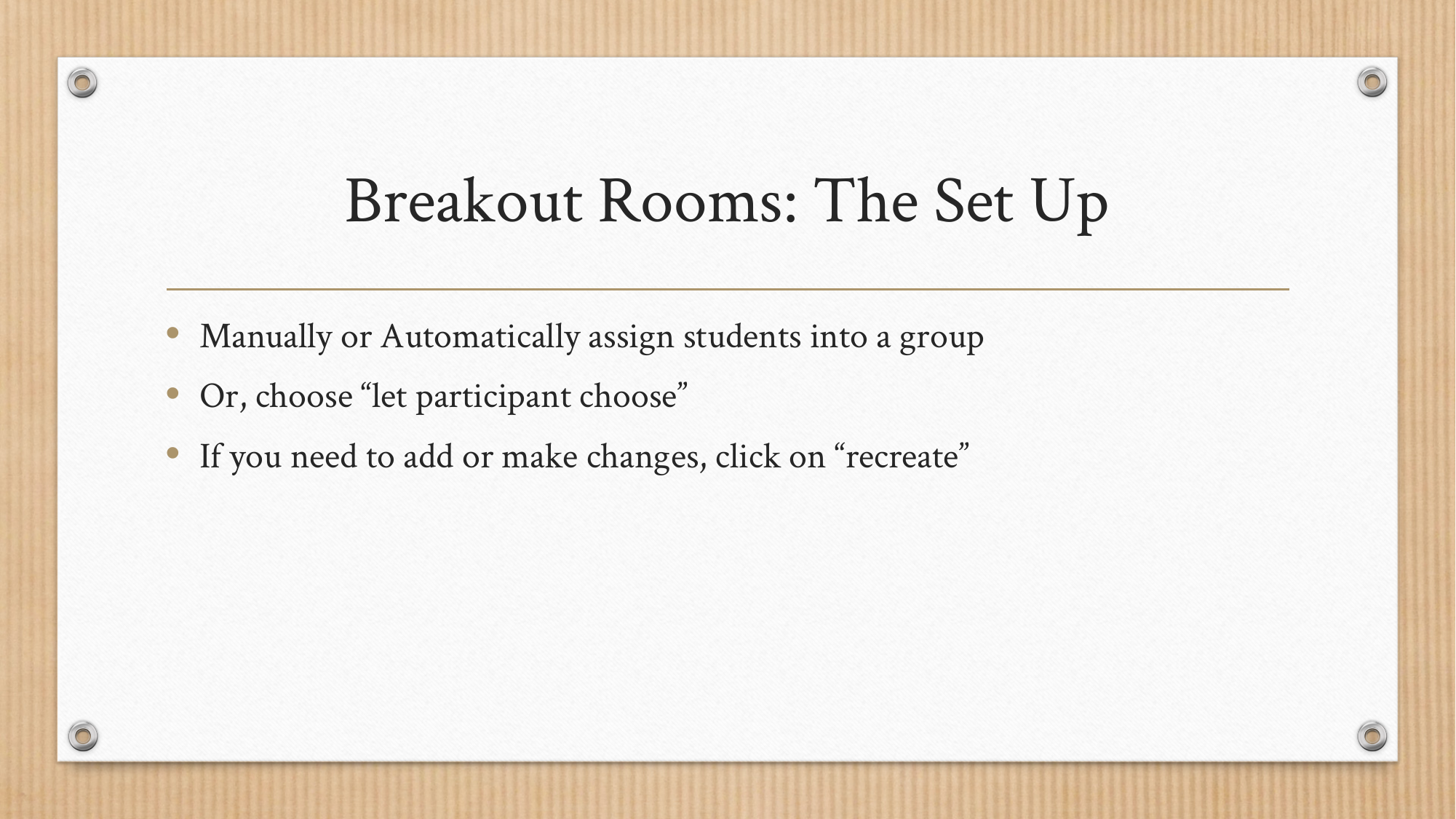

# Breakout Rooms: The Set Up
Manually or Automatically assign students into a group
Or, choose “let participant choose”
If you need to add or make changes, click on “recreate”